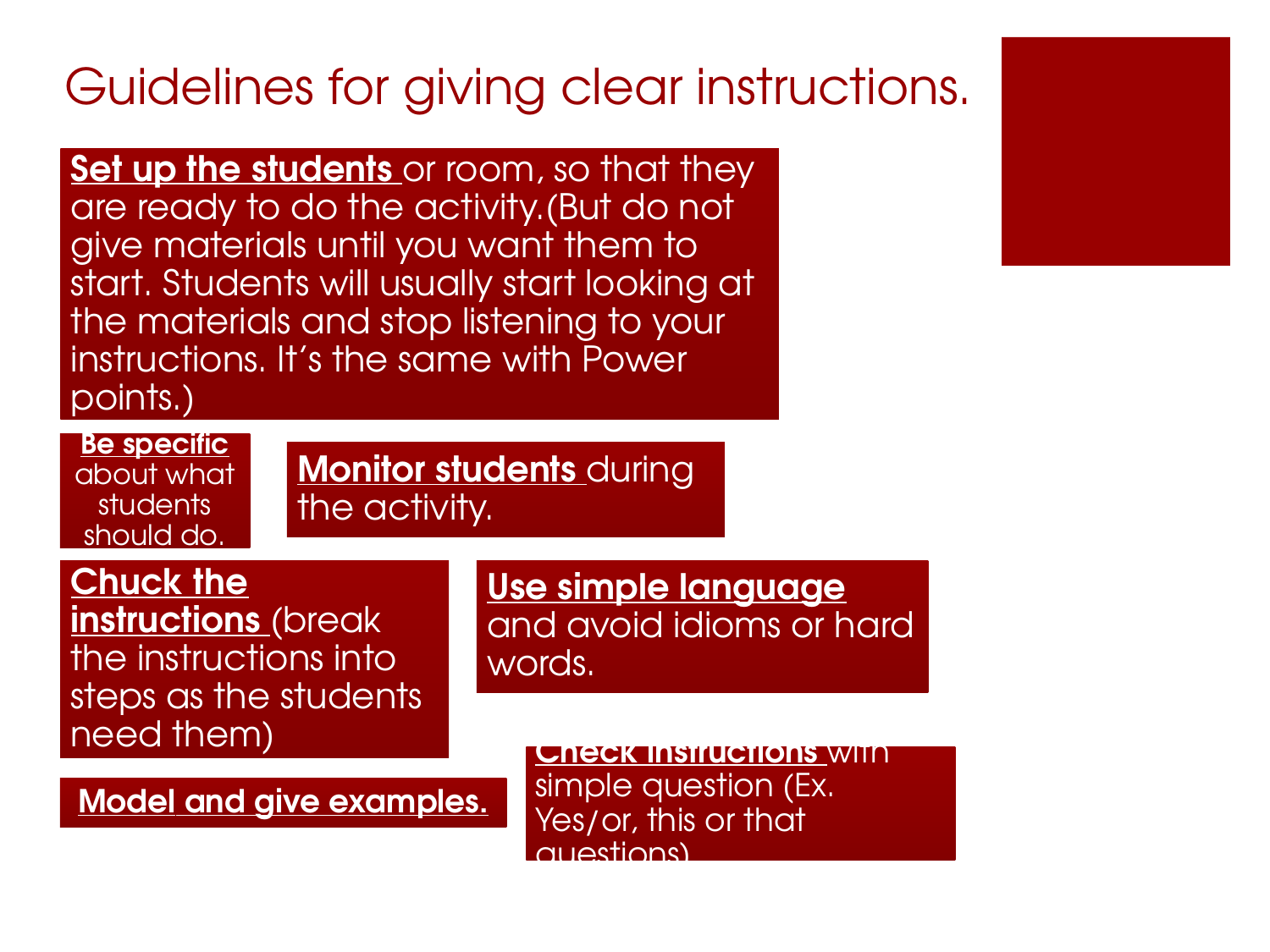

# Guidelines for giving clear instructions.
Set up the students or room, so that they are ready to do the activity.(But do not give materials until you want them to start. Students will usually start looking at the materials and stop listening to your instructions. It’s the same with Power points.)
Be specific about what students should do.
Monitor students during the activity.
Chuck the instructions (break the instructions into steps as the students need them)
Use simple language and avoid idioms or hard words.
Model and give examples.
Check instructions with simple question (Ex. Yes/or, this or that questions)